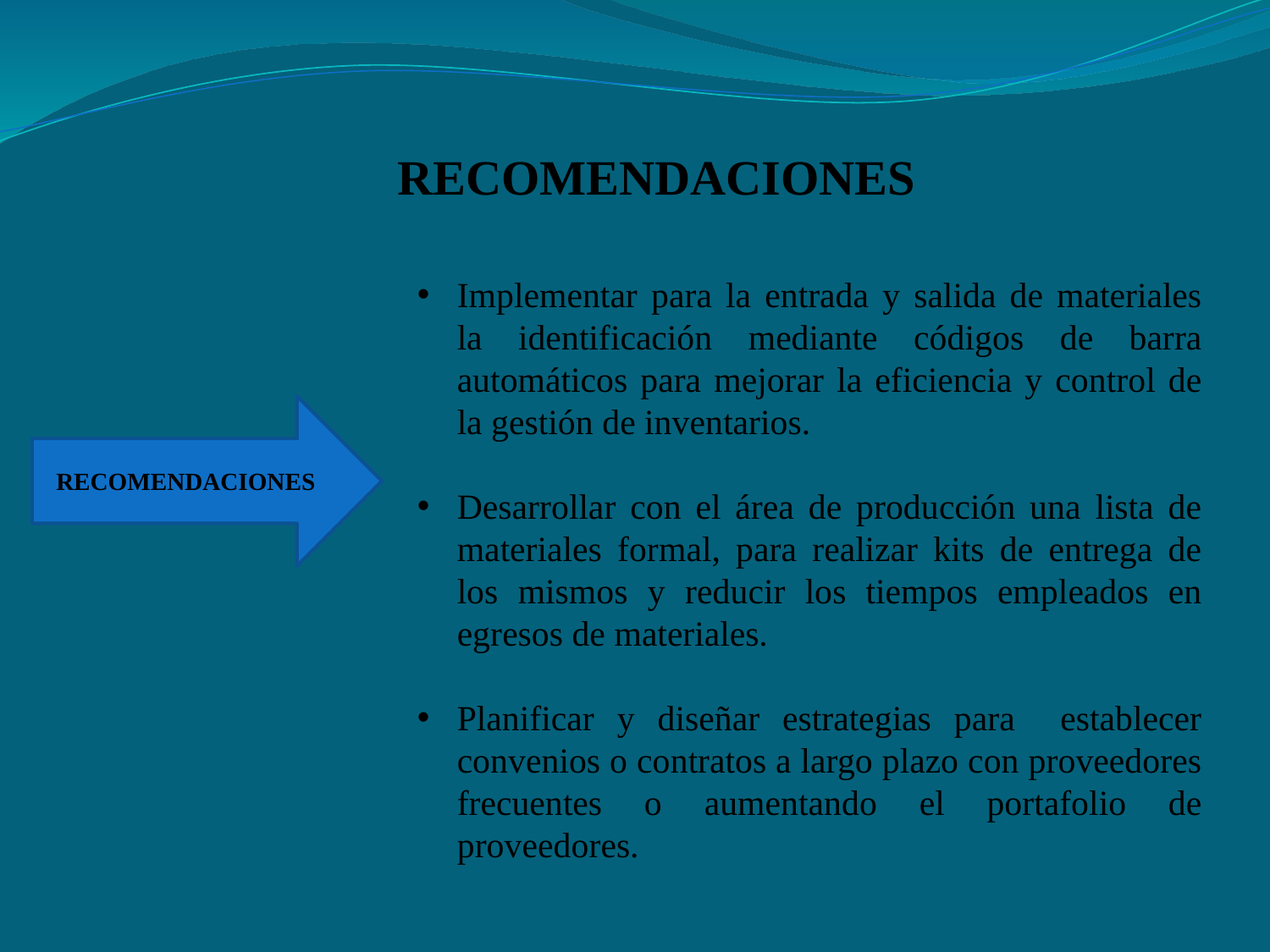

# RECOMENDACIONES
Implementar para la entrada y salida de materiales la identificación mediante códigos de barra automáticos para mejorar la eficiencia y control de la gestión de inventarios.

Desarrollar con el área de producción una lista de materiales formal, para realizar kits de entrega de los mismos y reducir los tiempos empleados en egresos de materiales.

Planificar y diseñar estrategias para  establecer convenios o contratos a largo plazo con proveedores frecuentes o aumentando el portafolio de proveedores.
RECOMENDACIONES